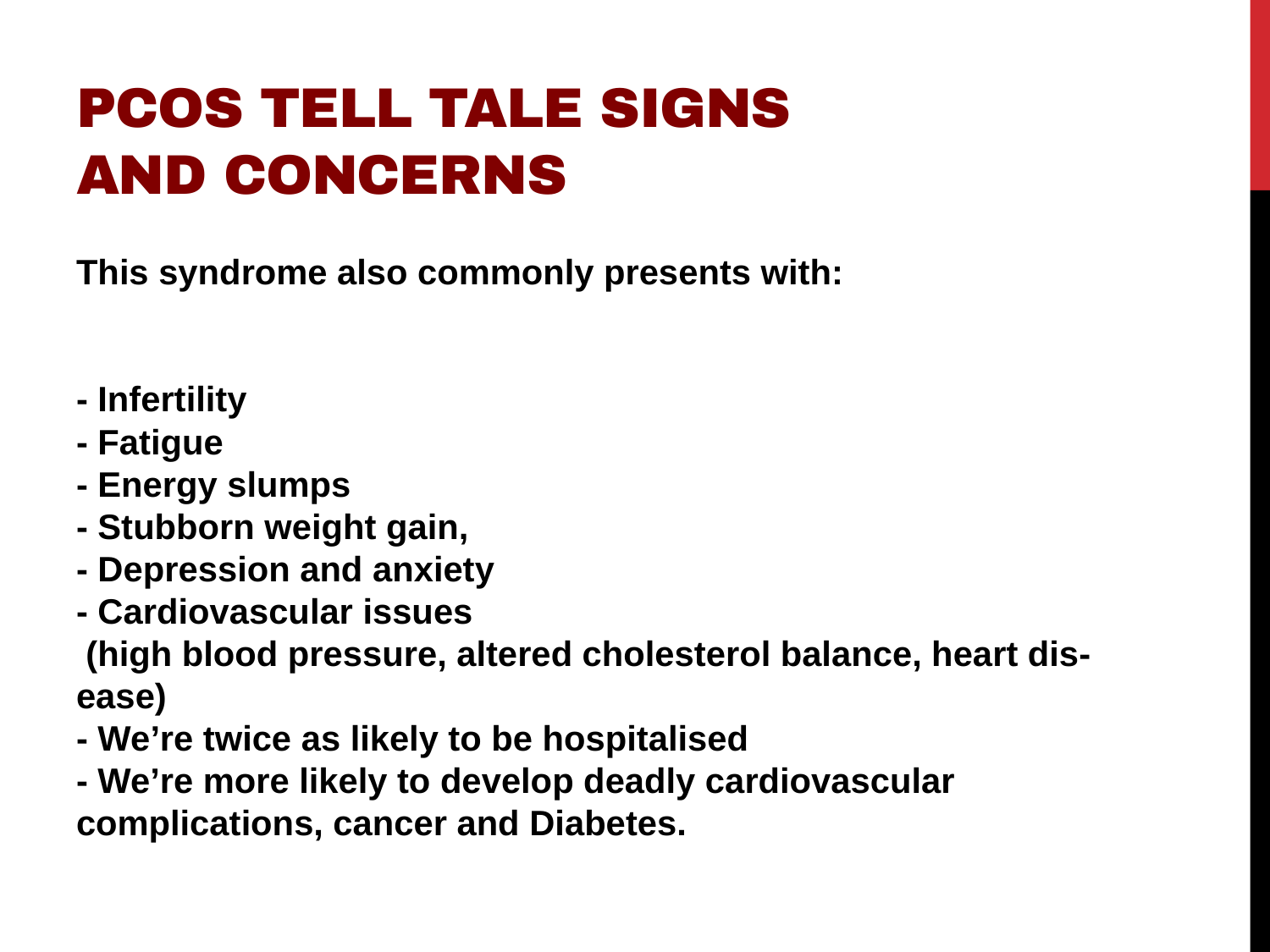

# PCOS Tell Tale Signs And Concerns
This syndrome also commonly presents with:
- Infertility
- Fatigue
- Energy slumps
- Stubborn weight gain,
- Depression and anxiety
- Cardiovascular issues
 (high blood pressure, altered cholesterol balance, heart dis-ease)
- We’re twice as likely to be hospitalised
- We’re more likely to develop deadly cardiovascular complications, cancer and Diabetes.